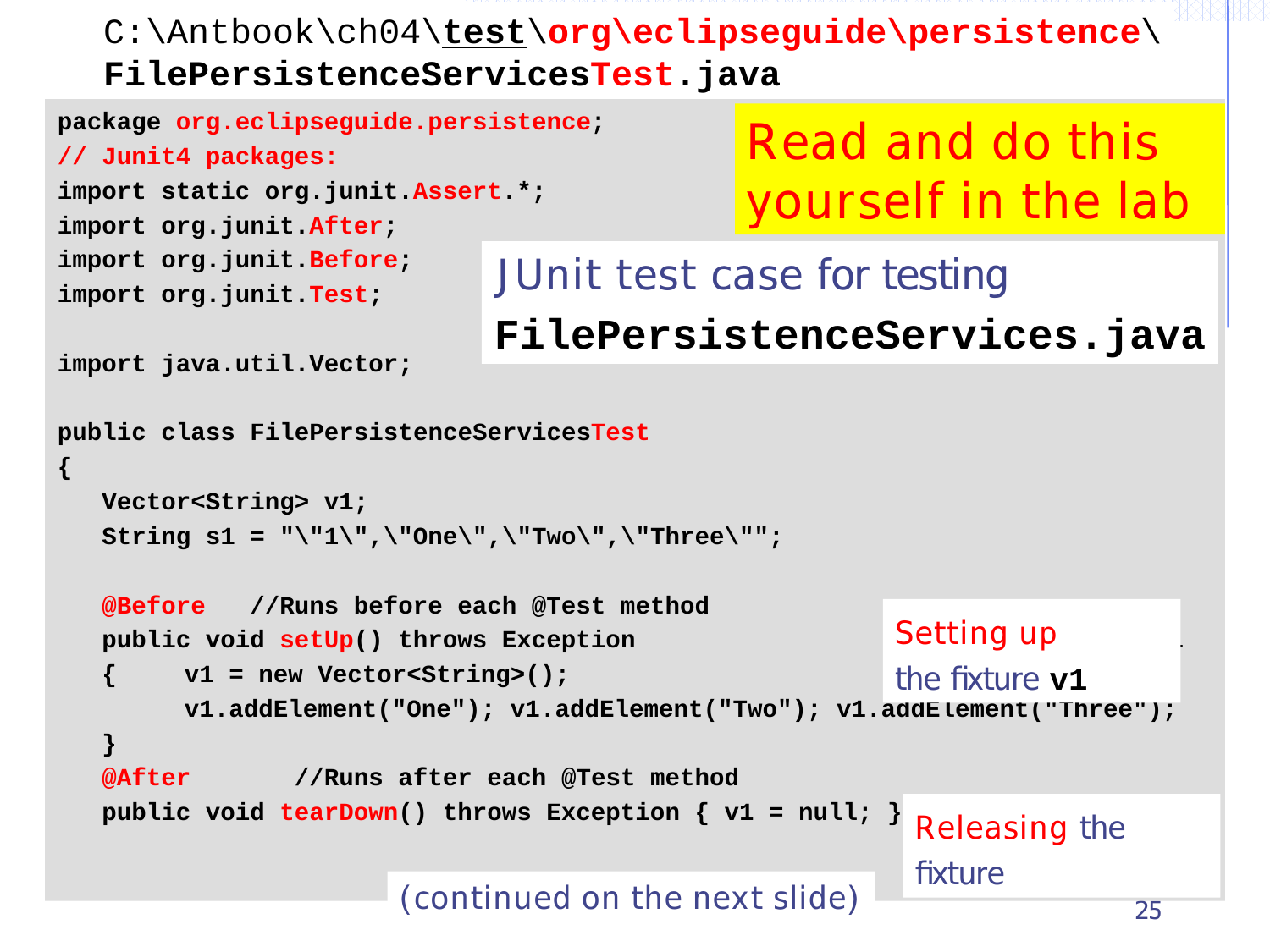

C:\Antbook\ch04\test\org\eclipseguide\persistence\
FilePersistenceServicesTest.java
package org.eclipseguide.persistence;
// Junit4 packages:
import static org.junit.Assert.*;
import org.junit.After;
import org.junit.Before;
import org.junit.Test;

import java.util.Vector;

public class FilePersistenceServicesTest
{
   Vector<String> v1;
   String s1 = "\"1\",\"One\",\"Two\",\"Three\"";

   @Before   //Runs before each @Test method
   public void setUp() throws Exception                 // set up fixture v1
   {	v1 = new Vector<String>();
	v1.addElement("One"); v1.addElement("Two"); v1.addElement("Three");
   }
   @After       //Runs after each @Test method
   public void tearDown() throws Exception { v1 = null; } // release v1

Read and do this yourself in the lab
JUnit test case for testing
FilePersistenceServices.java
Setting up
the fixture v1
Releasing the fixture
25
(continued on the next slide)